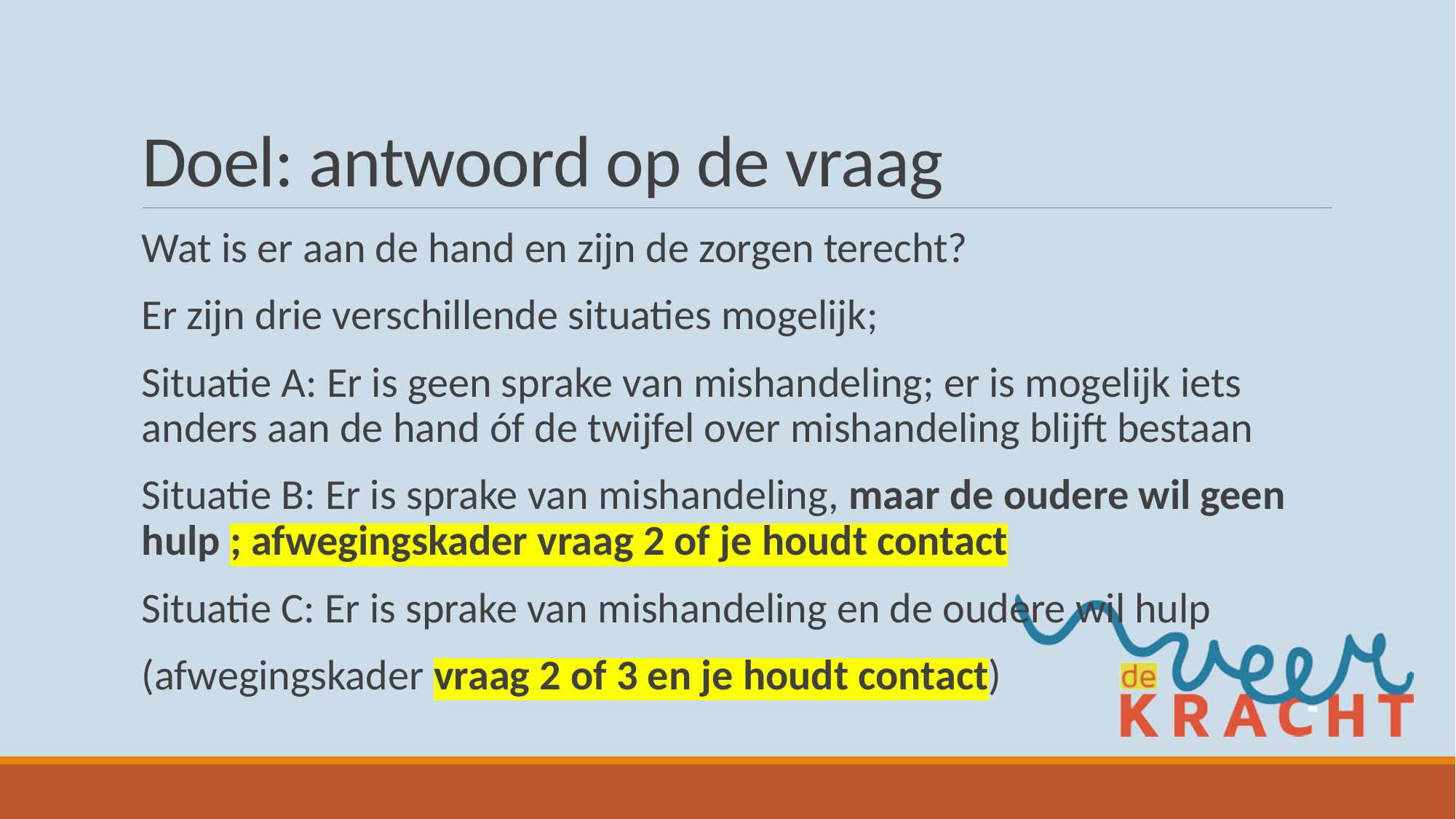

# Doel: antwoord op de vraag
Wat is er aan de hand en zijn de zorgen terecht?
Er zijn drie verschillende situaties mogelijk;
Situatie A: Er is geen sprake van mishandeling; er is mogelijk iets anders aan de hand óf de twijfel over mishandeling blijft bestaan
Situatie B: Er is sprake van mishandeling, maar de oudere wil geen hulp ; afwegingskader vraag 2 of je houdt contact
Situatie C: Er is sprake van mishandeling en de oudere wil hulp
(afwegingskader vraag 2 of 3 en je houdt contact)